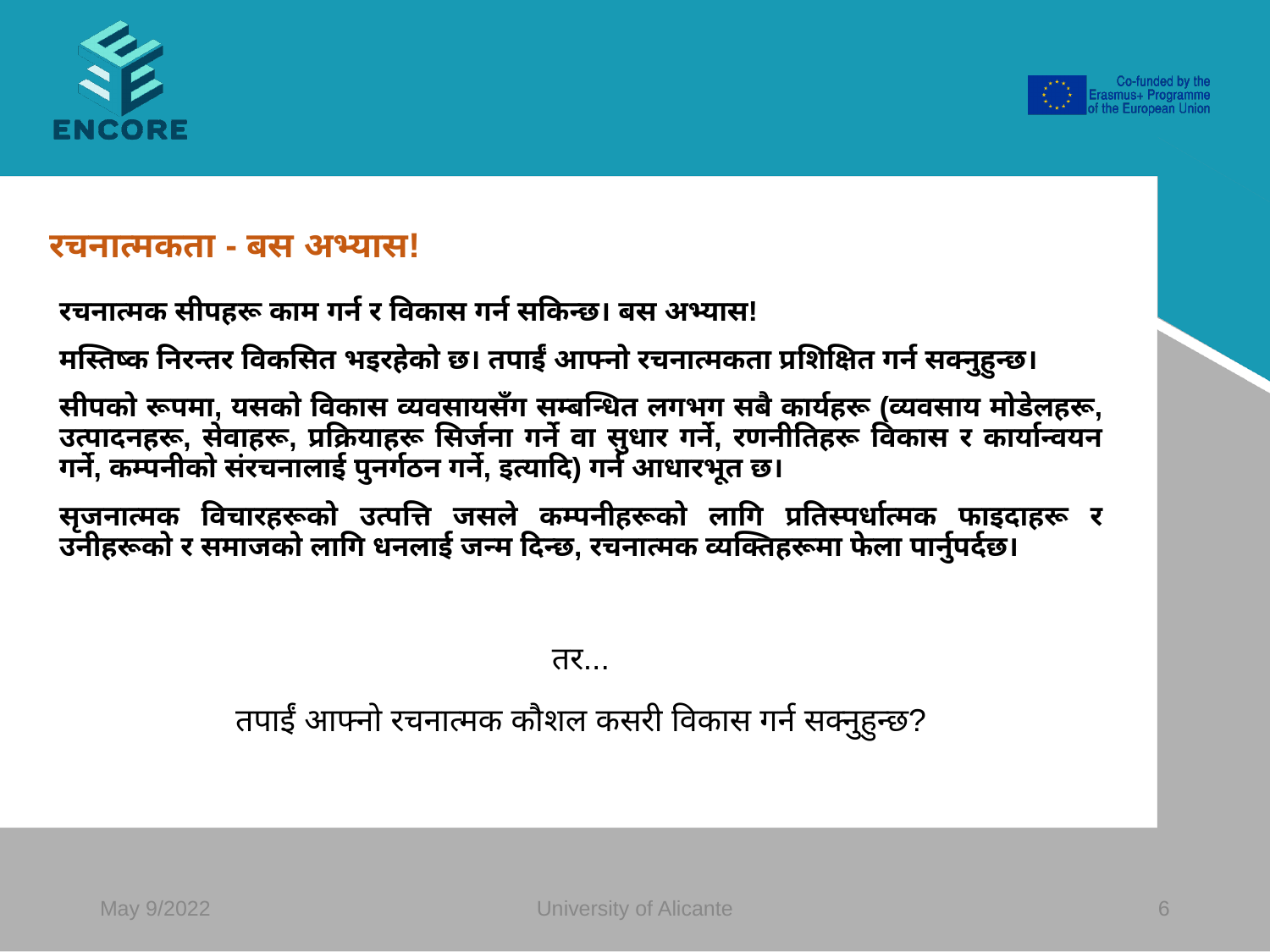

#
रचनात्मकता - बस अभ्यास!
रचनात्मक सीपहरू काम गर्न र विकास गर्न सकिन्छ। बस अभ्यास!
मस्तिष्क निरन्तर विकसित भइरहेको छ। तपाईं आफ्नो रचनात्मकता प्रशिक्षित गर्न सक्नुहुन्छ।
सीपको रूपमा, यसको विकास व्यवसायसँग सम्बन्धित लगभग सबै कार्यहरू (व्यवसाय मोडेलहरू, उत्पादनहरू, सेवाहरू, प्रक्रियाहरू सिर्जना गर्ने वा सुधार गर्ने, रणनीतिहरू विकास र कार्यान्वयन गर्ने, कम्पनीको संरचनालाई पुनर्गठन गर्ने, इत्यादि) गर्न आधारभूत छ।
सृजनात्मक विचारहरूको उत्पत्ति जसले कम्पनीहरूको लागि प्रतिस्पर्धात्मक फाइदाहरू र उनीहरूको र समाजको लागि धनलाई जन्म दिन्छ, रचनात्मक व्यक्तिहरूमा फेला पार्नुपर्दछ।

तर...
तपाईं आफ्नो रचनात्मक कौशल कसरी विकास गर्न सक्नुहुन्छ?

May 9/2022
University of Alicante
6